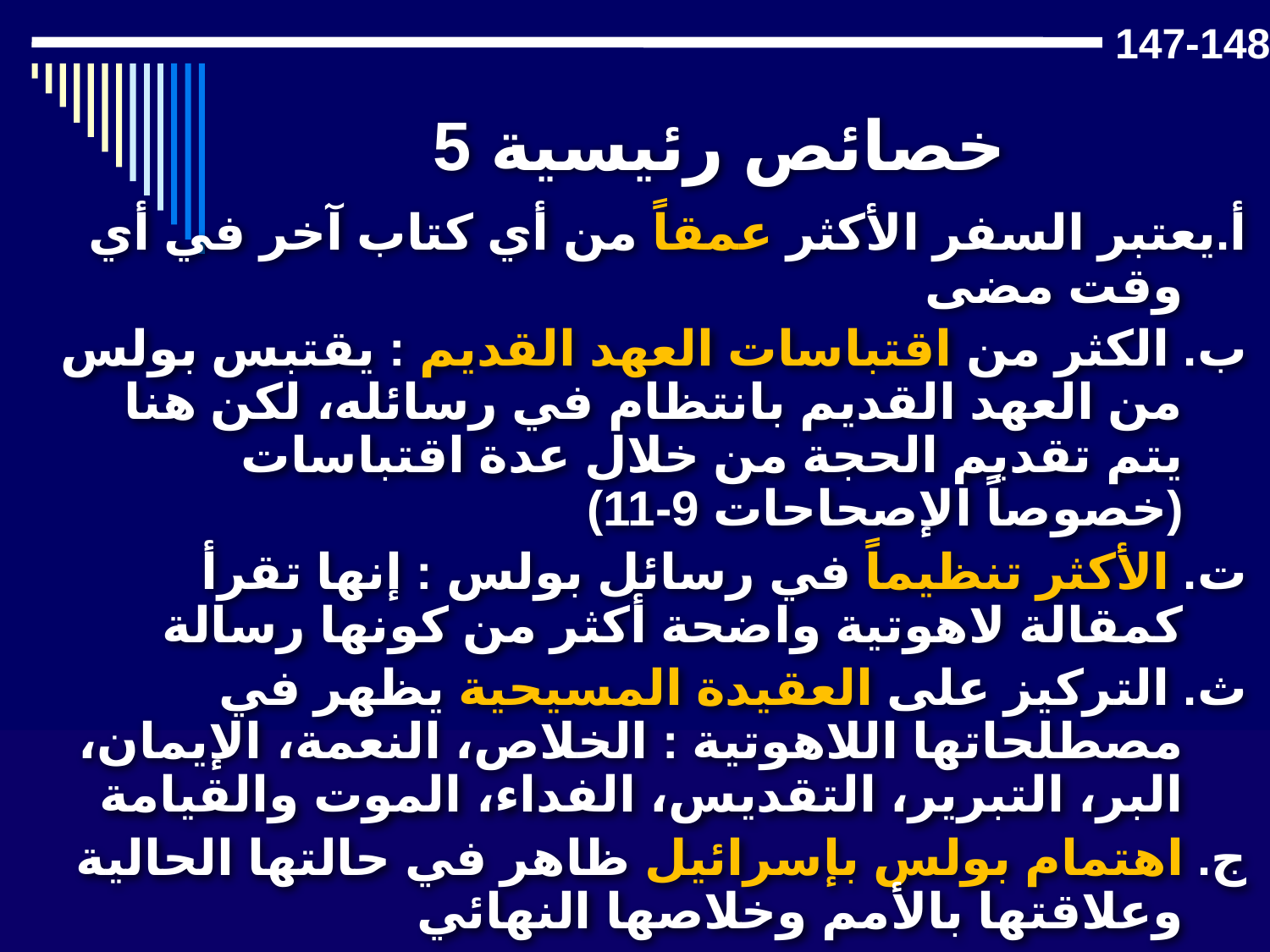

147-148
# 5 خصائص رئيسية
أ.	يعتبر السفر الأكثر عمقاً من أي كتاب آخر في أي وقت مضى
ب. الكثر من اقتباسات العهد القديم : يقتبس بولس من العهد القديم بانتظام في رسائله، لكن هنا يتم تقديم الحجة من خلال عدة اقتباسات (خصوصاً الإصحاحات 9-11)
ت. الأكثر تنظيماً في رسائل بولس : إنها تقرأ كمقالة لاهوتية واضحة أكثر من كونها رسالة
ث. التركيز على العقيدة المسيحية يظهر في مصطلحاتها اللاهوتية : الخلاص، النعمة، الإيمان، البر، التبرير، التقديس، الفداء، الموت والقيامة
ج. اهتمام بولس بإسرائيل ظاهر في حالتها الحالية وعلاقتها بالأمم وخلاصها النهائي
5